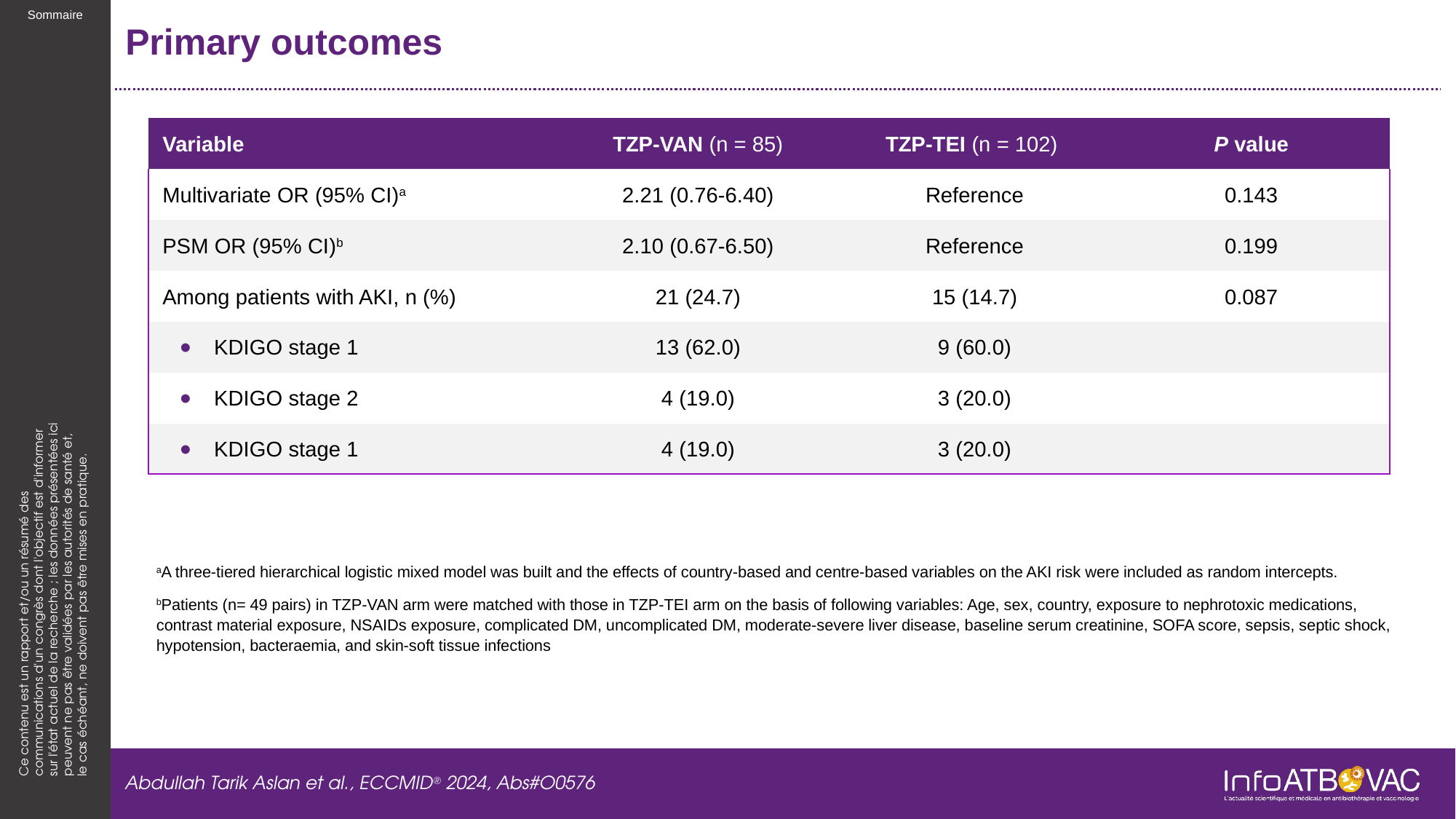

# Primary outcomes

| Variable | TZP-VAN (n = 85) | TZP-TEI (n = 102) | P value |
| --- | --- | --- | --- |
| Multivariate OR (95% CI)a | 2.21 (0.76-6.40) | Reference | 0.143 |
| PSM OR (95% CI)b | 2.10 (0.67-6.50) | Reference | 0.199 |
| Among patients with AKI, n (%) | 21 (24.7) | 15 (14.7) | 0.087 |
| KDIGO stage 1 | 13 (62.0) | 9 (60.0) |  |
| KDIGO stage 2 | 4 (19.0) | 3 (20.0) |  |
| KDIGO stage 1 | 4 (19.0) | 3 (20.0) |  |
aA three-tiered hierarchical logistic mixed model was built and the effects of country-based and centre-based variables on the AKI risk were included as random intercepts.
bPatients (n= 49 pairs) in TZP-VAN arm were matched with those in TZP-TEI arm on the basis of following variables: Age, sex, country, exposure to nephrotoxic medications, contrast material exposure, NSAIDs exposure, complicated DM, uncomplicated DM, moderate-severe liver disease, baseline serum creatinine, SOFA score, sepsis, septic shock, hypotension, bacteraemia, and skin-soft tissue infections

Abdullah Tarik Aslan et al., ECCMID® 2024, Abs#O0576